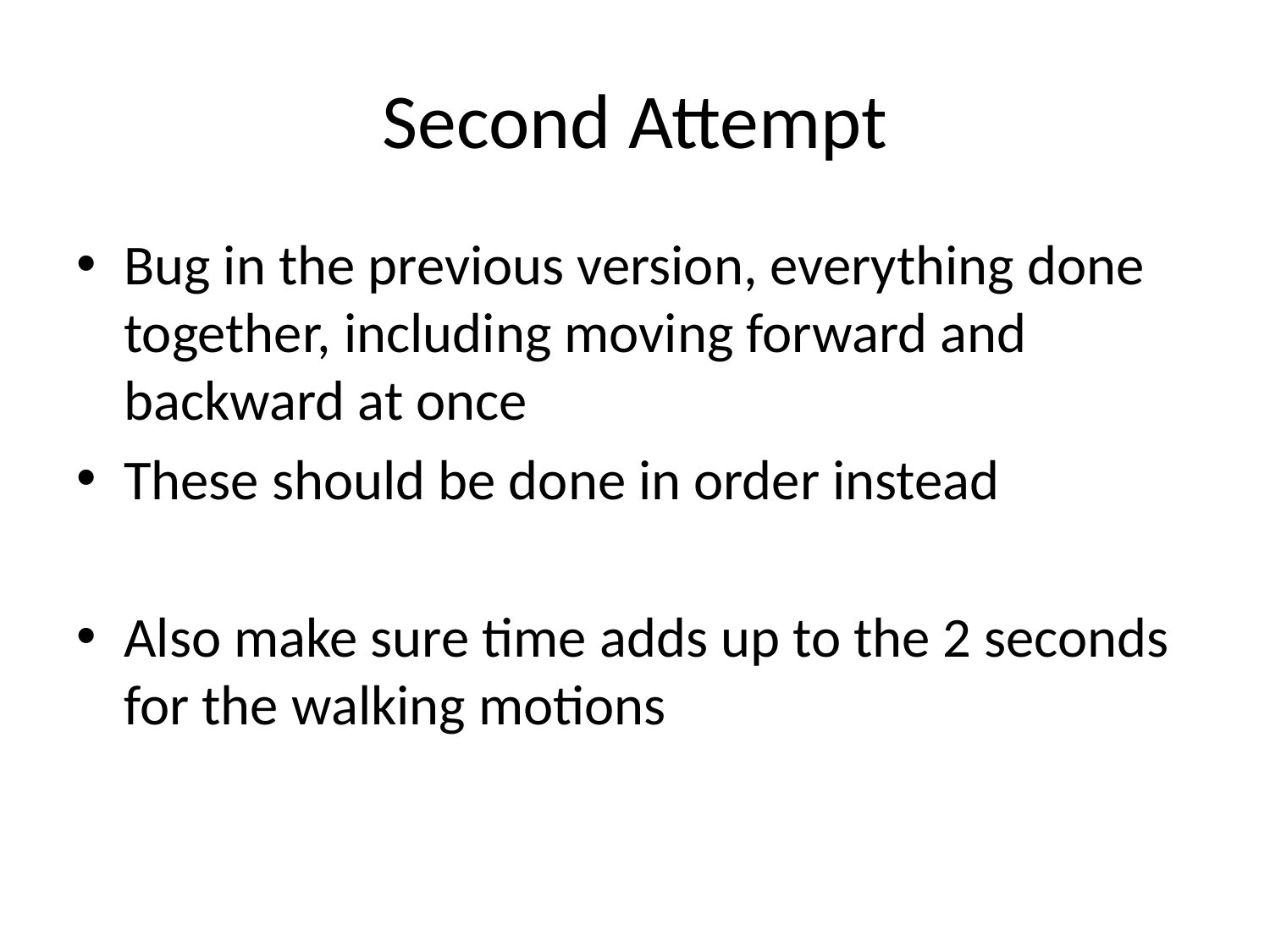

# Second Attempt
Bug in the previous version, everything done together, including moving forward and backward at once
These should be done in order instead

Also make sure time adds up to the 2 seconds for the walking motions